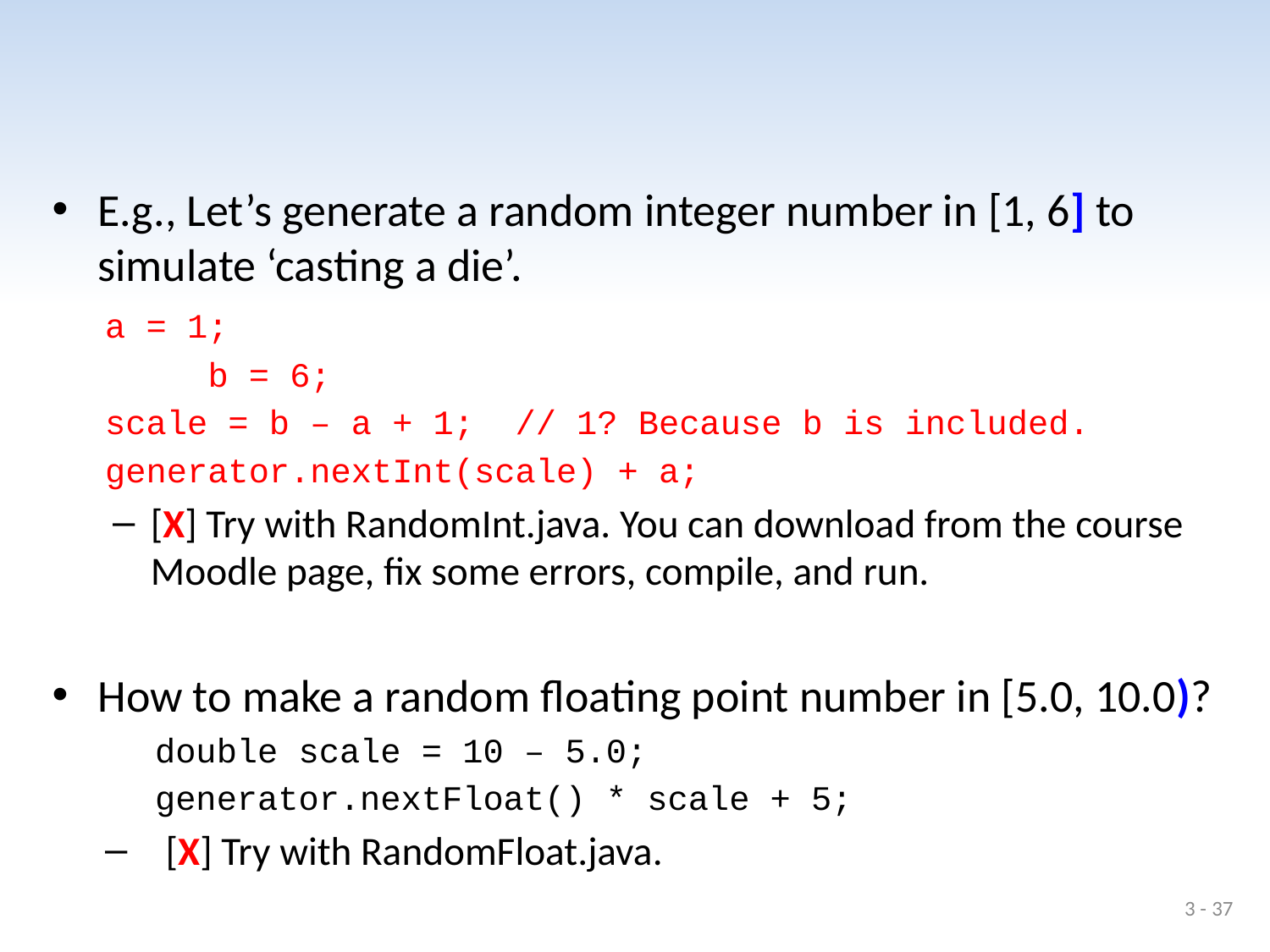

#
E.g., Let’s generate a random integer number in [1, 6] to simulate ‘casting a die’.
		a = 1;
 	b = 6;
		scale = b – a + 1;  // 1? Because b is included.
		generator.nextInt(scale) + a;
[X] Try with RandomInt.java. You can download from the course Moodle page, fix some errors, compile, and run.

How to make a random floating point number in [5.0, 10.0)?
		double scale = 10 – 5.0;
		generator.nextFloat() * scale + 5;
[X] Try with RandomFloat.java.
3 - 37